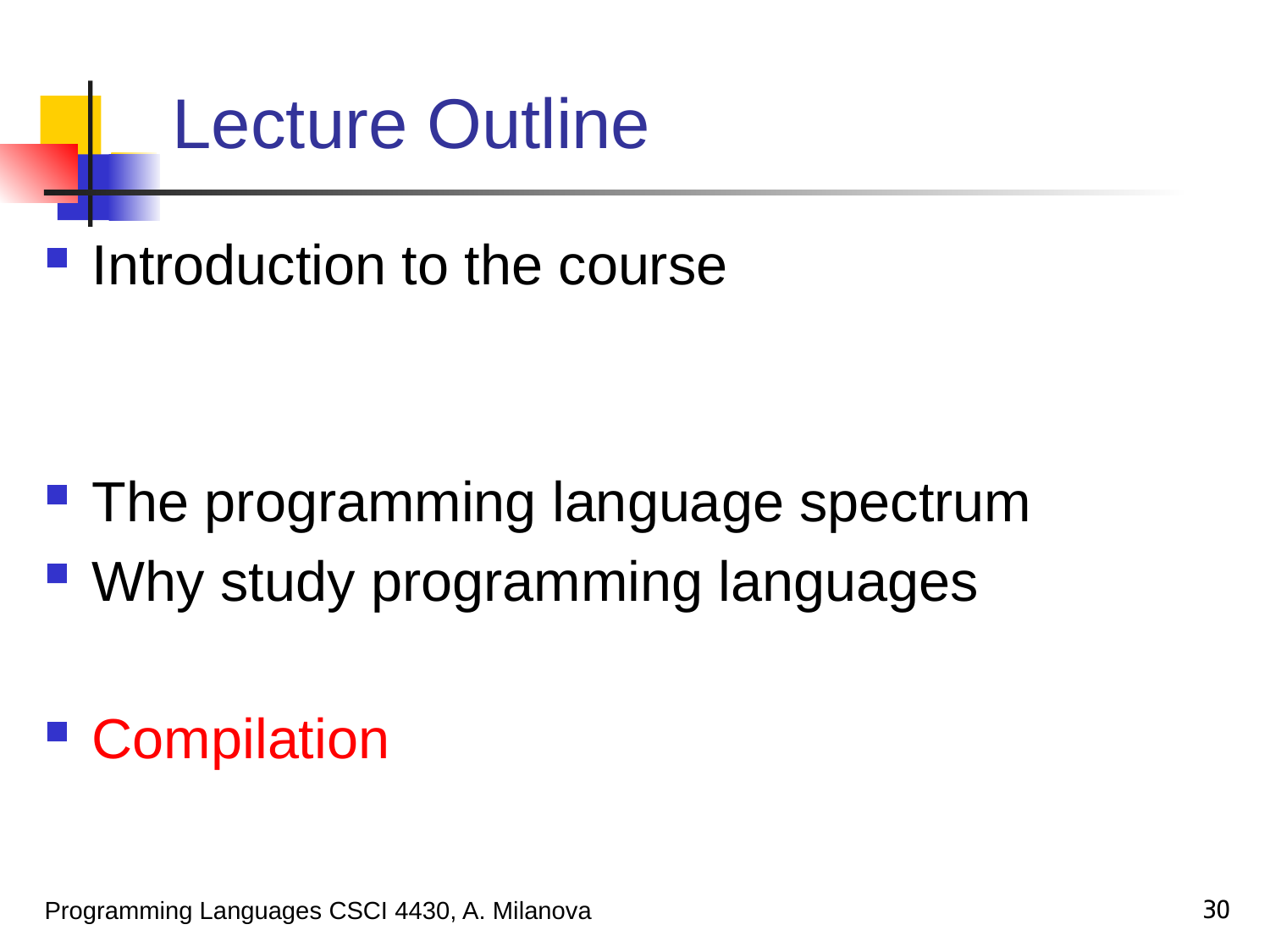

# Lecture Outline
Introduction to the course

The programming language spectrum
Why study programming languages

Compilation
30
Programming Languages CSCI 4430, A. Milanova